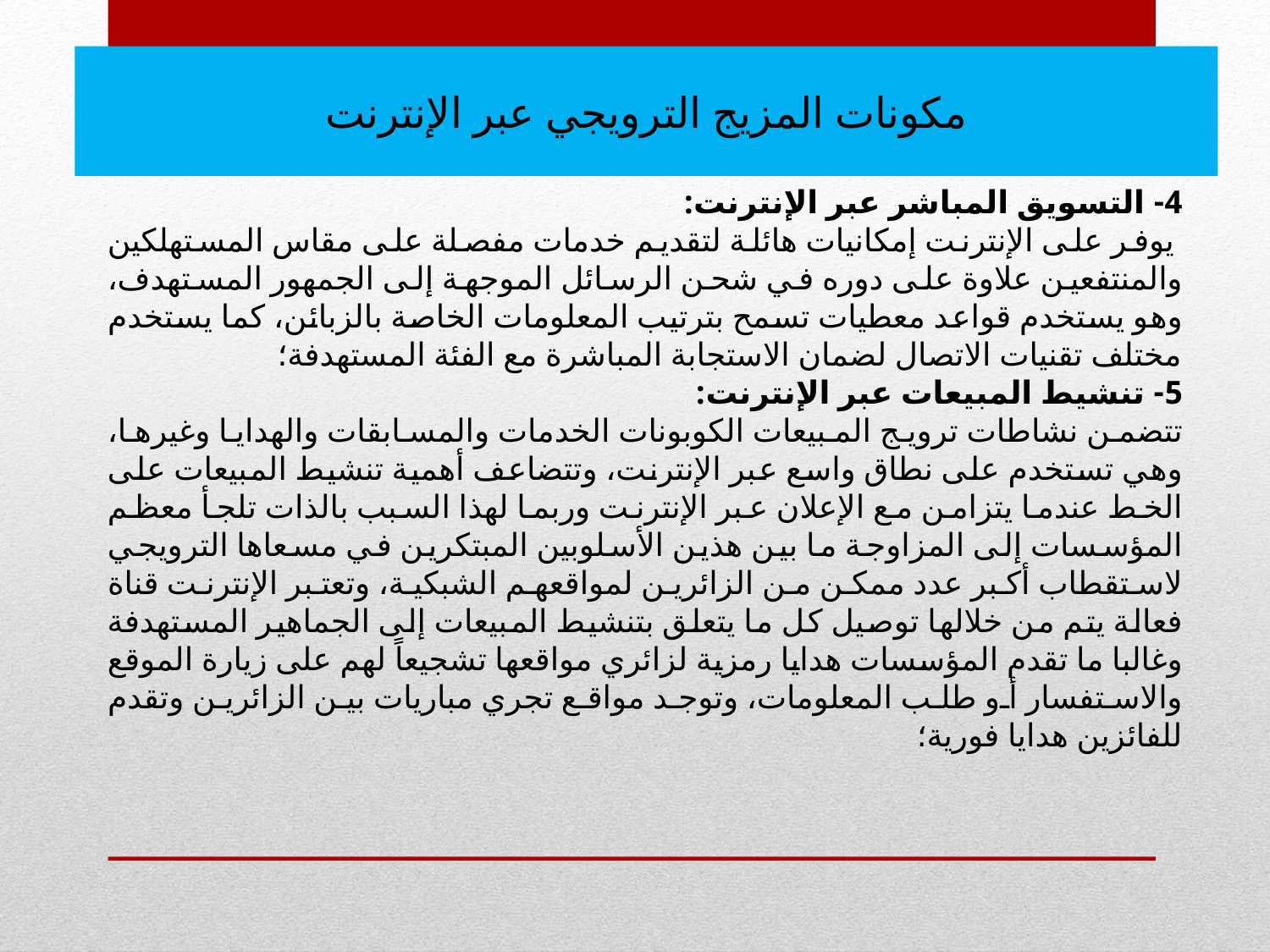

مكونات المزيج الترويجي عبر الإنترنت
4- التسويق المباشر عبر الإنترنت:
 يوفر على الإنترنت إمكانيات هائلة لتقديم خدمات مفصلة على مقاس المستهلكين والمنتفعين علاوة على دوره في شحن الرسائل الموجهة إلى الجمهور المستهدف، وهو يستخدم قواعد معطيات تسمح بترتيب المعلومات الخاصة بالزبائن، كما يستخدم مختلف تقنيات الاتصال لضمان الاستجابة المباشرة مع الفئة المستهدفة؛
5- تنشيط المبيعات عبر الإنترنت:
تتضمن نشاطات ترويج المبيعات الكوبونات الخدمات والمسابقات والهدايا وغيرها، وهي تستخدم على نطاق واسع عبر الإنترنت، وتتضاعف أهمية تنشيط المبيعات على الخط عندما يتزامن مع الإعلان عبر الإنترنت وربما لهذا السبب بالذات تلجأ معظم المؤسسات إلى المزاوجة ما بين هذين الأسلوبين المبتكرين في مسعاها الترويجي لاستقطاب أكبر عدد ممكن من الزائرين لمواقعهم الشبكية، وتعتبر الإنترنت قناة فعالة يتم من خلالها توصيل كل ما يتعلق بتنشيط المبيعات إلى الجماهير المستهدفة وغالبا ما تقدم المؤسسات هدايا رمزية لزائري مواقعها تشجيعاً لهم على زيارة الموقع والاستفسار أو طلب المعلومات، وتوجد مواقع تجري مباريات بين الزائرين وتقدم للفائزين هدايا فورية؛